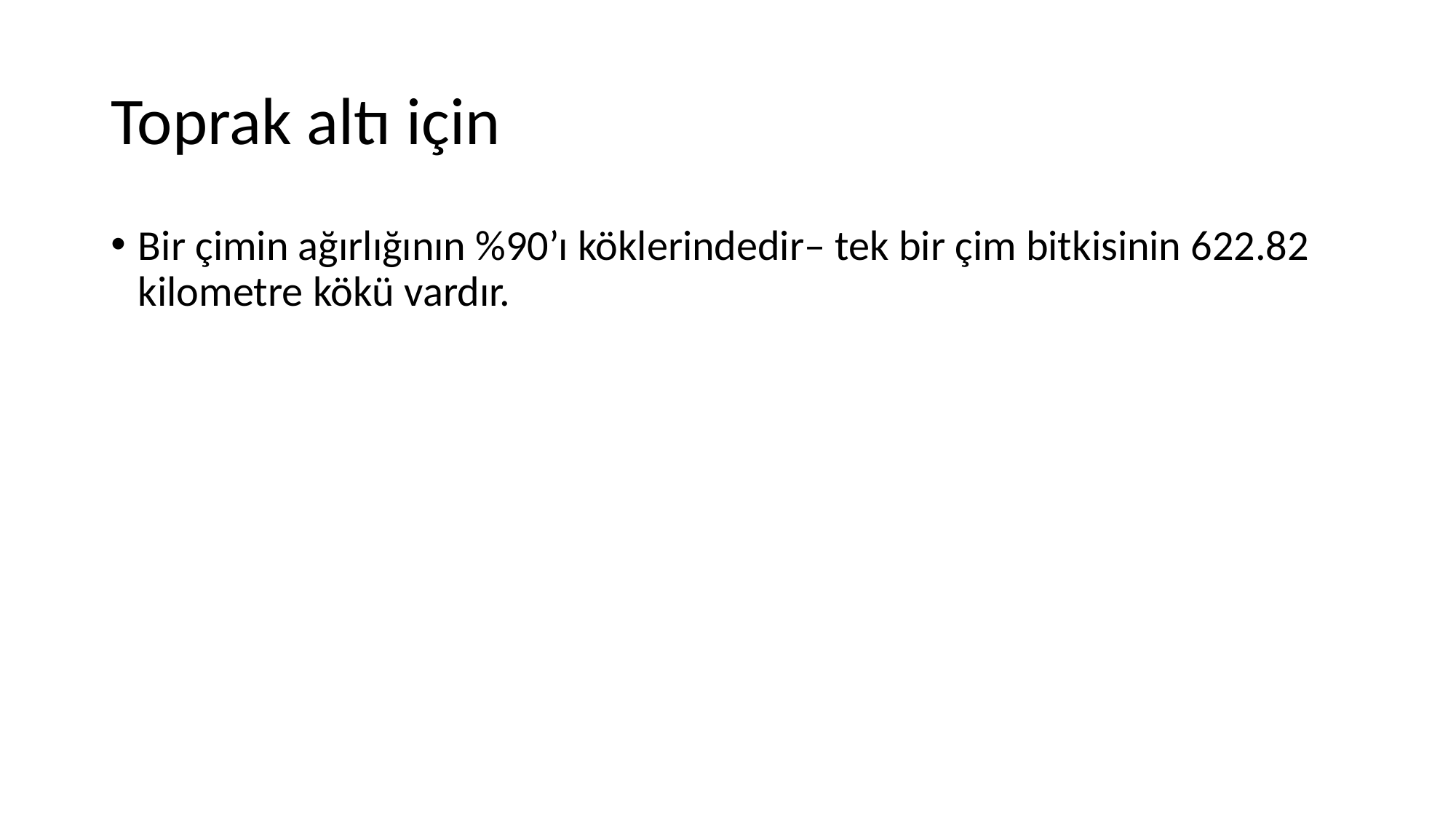

# Toprak altı için
Bir çimin ağırlığının %90’ı köklerindedir– tek bir çim bitkisinin 622.82 kilometre kökü vardır.